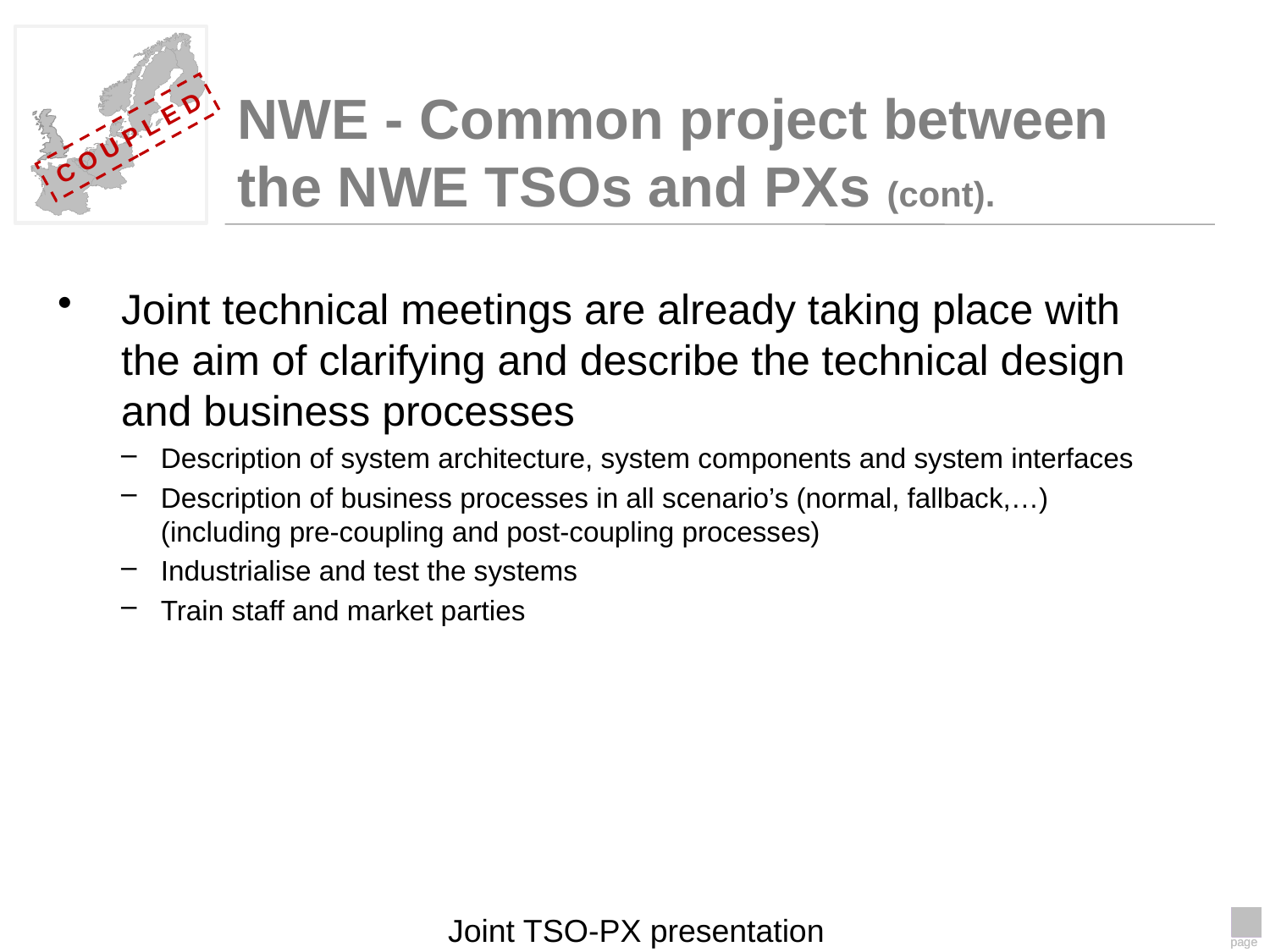

# NWE - Common project between the NWE TSOs and PXs (cont).
Joint technical meetings are already taking place with the aim of clarifying and describe the technical design and business processes
Description of system architecture, system components and system interfaces
Description of business processes in all scenario’s (normal, fallback,…) (including pre-coupling and post-coupling processes)
Industrialise and test the systems
Train staff and market parties